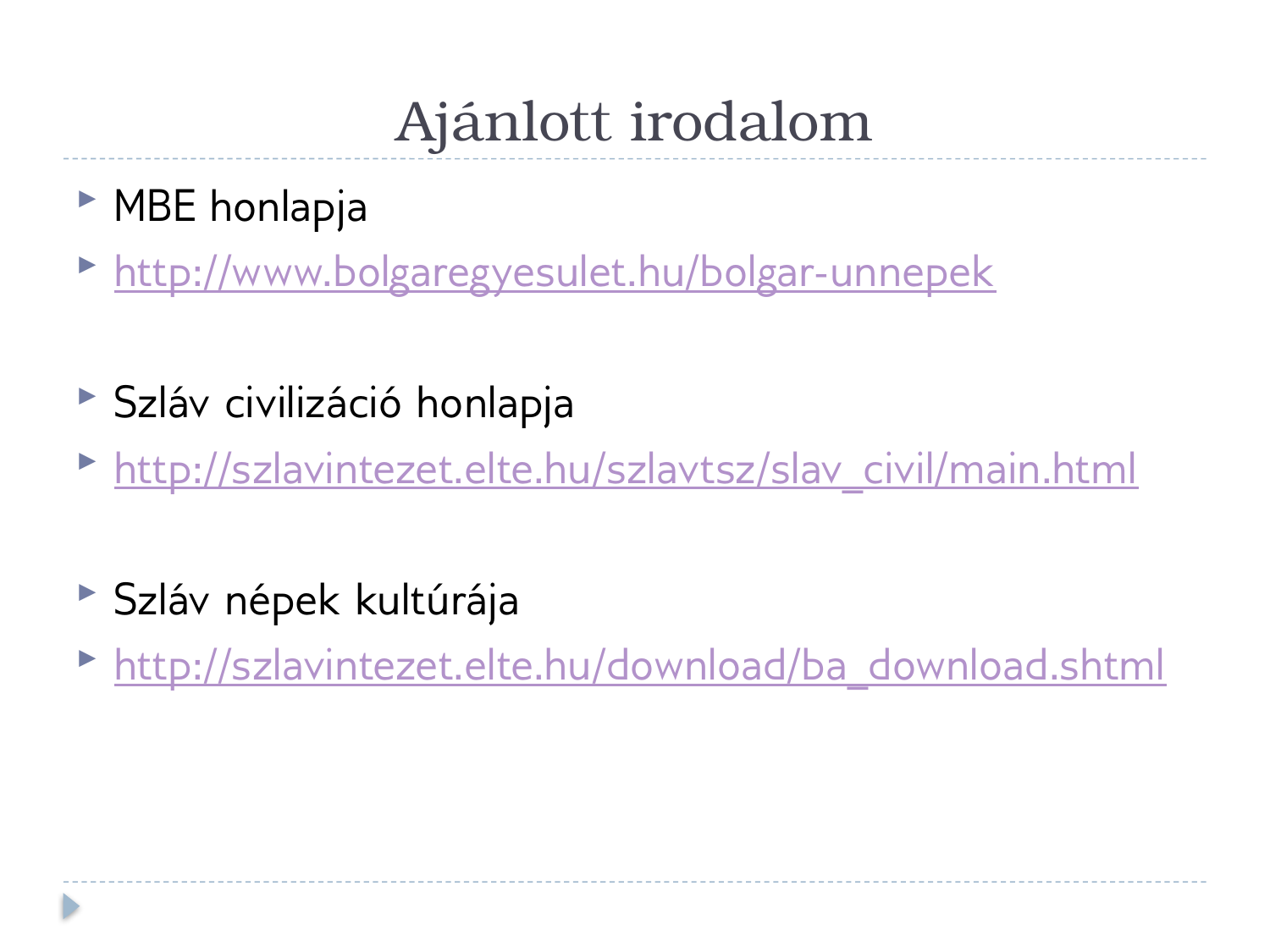

# Ajánlott irodalom
MBE honlapja
http://www.bolgaregyesulet.hu/bolgar-unnepek

Szláv civilizáció honlapja
http://szlavintezet.elte.hu/szlavtsz/slav_civil/main.html

Szláv népek kultúrája
http://szlavintezet.elte.hu/download/ba_download.shtml